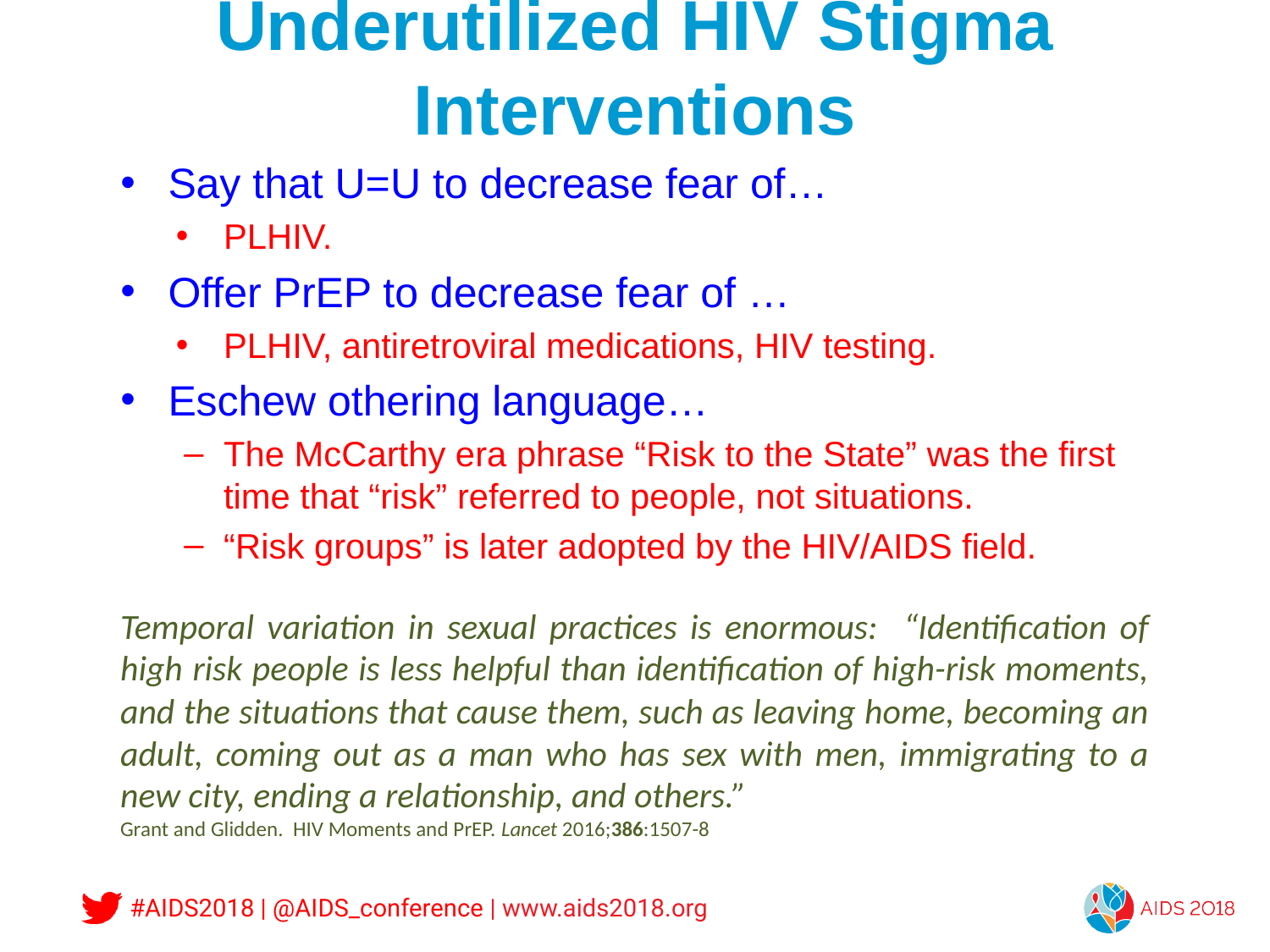

# Underutilized HIV Stigma Interventions
Say that U=U to decrease fear of…
PLHIV.
Offer PrEP to decrease fear of …
PLHIV, antiretroviral medications, HIV testing.
Eschew othering language…
The McCarthy era phrase “Risk to the State” was the first time that “risk” referred to people, not situations.
“Risk groups” is later adopted by the HIV/AIDS field.
Temporal variation in sexual practices is enormous:  “Identification of high risk people is less helpful than identification of high-risk moments, and the situations that cause them, such as leaving home, becoming an adult, coming out as a man who has sex with men, immigrating to a new city, ending a relationship, and others.”
Grant and Glidden.  HIV Moments and PrEP. Lancet 2016;386:1507-8